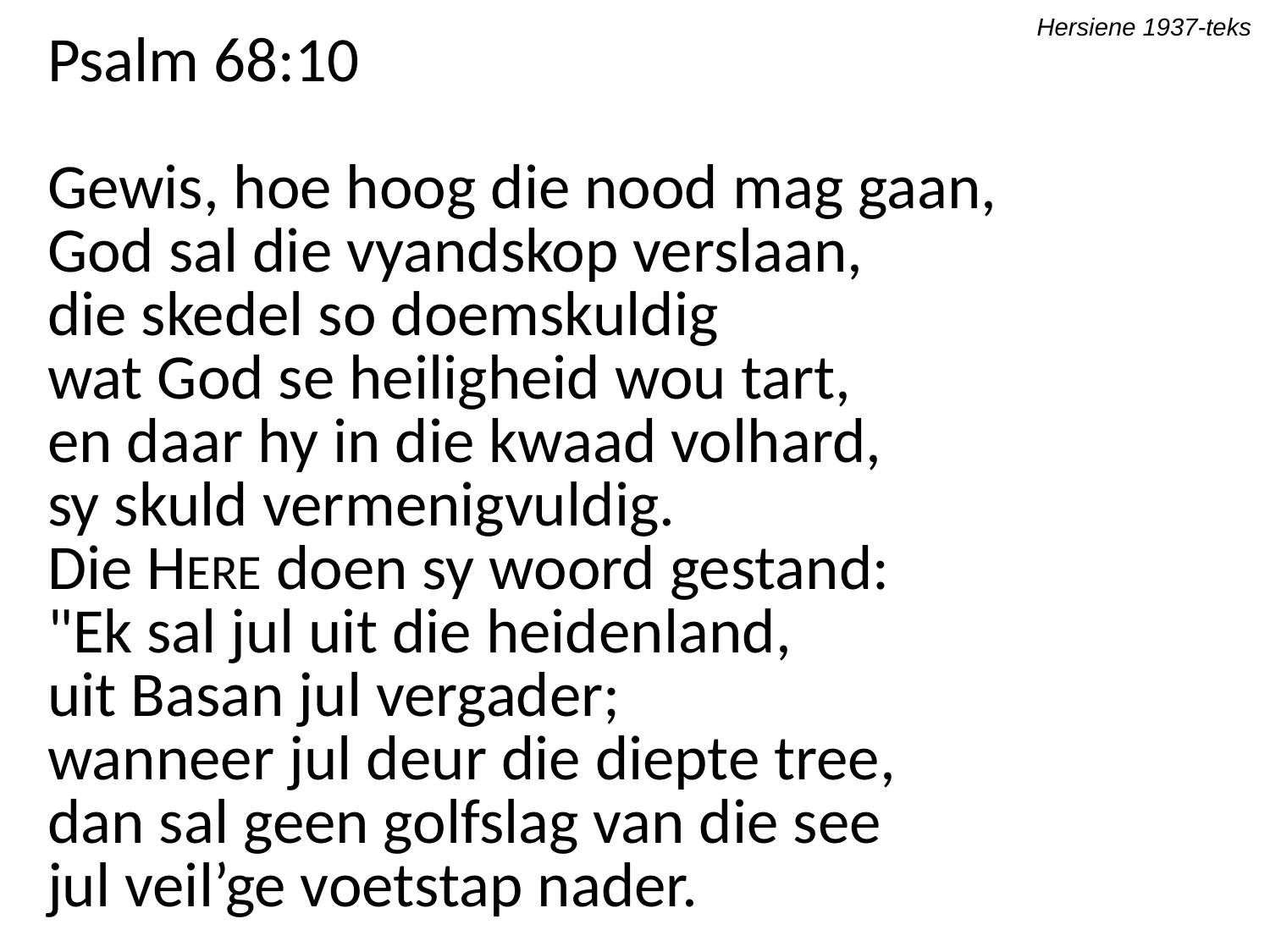

Hersiene 1937-teks
Psalm 68:10

Gewis, hoe hoog die nood mag gaan,
God sal die vyandskop verslaan,
die skedel so doemskuldig
wat God se heiligheid wou tart,
en daar hy in die kwaad volhard,
sy skuld vermenigvuldig.
Die HERE doen sy woord gestand:
"Ek sal jul uit die heidenland,
uit Basan jul vergader;
wanneer jul deur die diepte tree,
dan sal geen golfslag van die see
jul veil’ge voetstap nader.